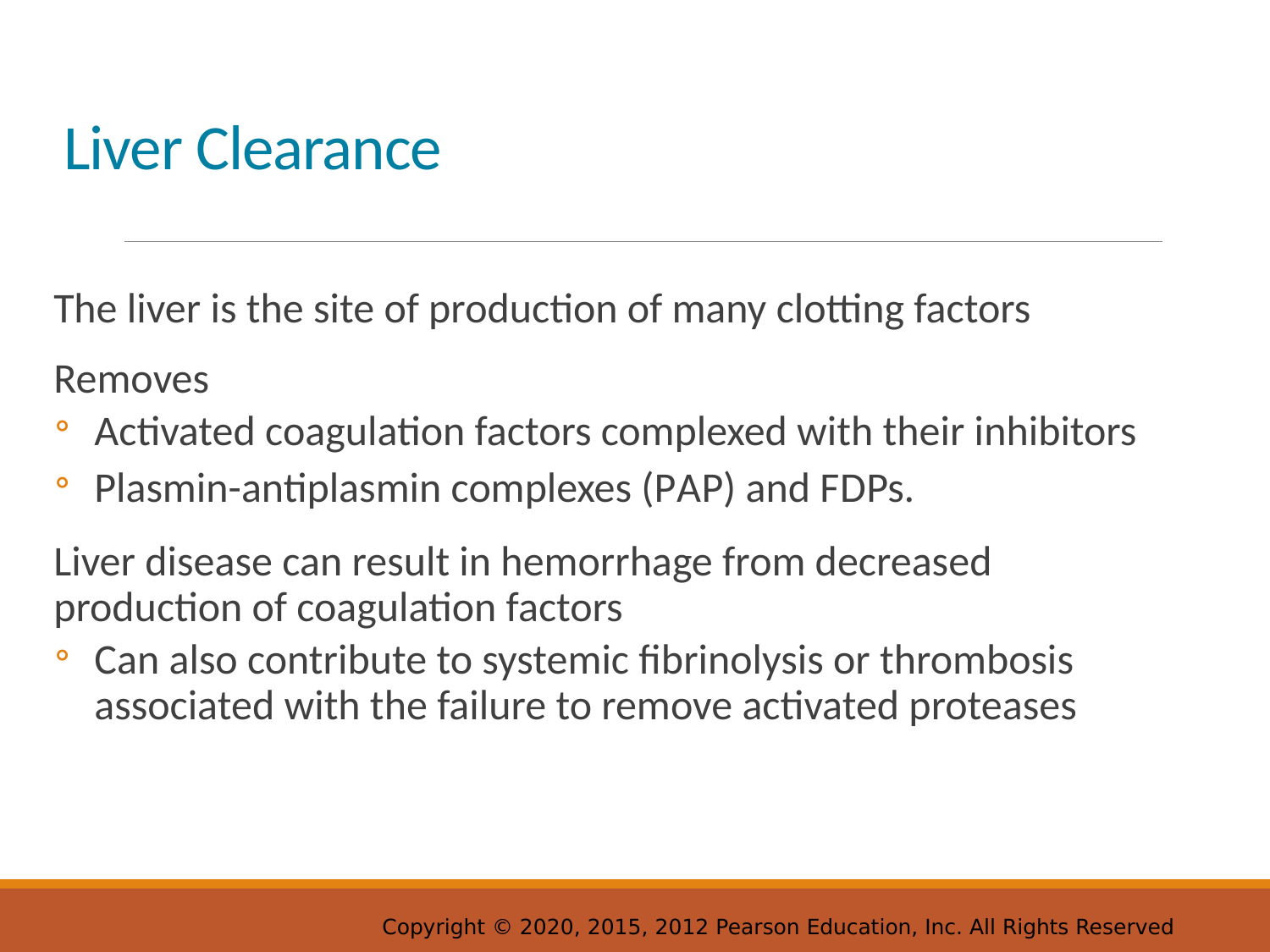

# Liver Clearance
The liver is the site of production of many clotting factors
Removes
Activated coagulation factors complexed with their inhibitors
Plasmin-antiplasmin complexes (P A P) and F D Ps.
Liver disease can result in hemorrhage from decreased production of coagulation factors
Can also contribute to systemic fibrinolysis or thrombosis associated with the failure to remove activated proteases